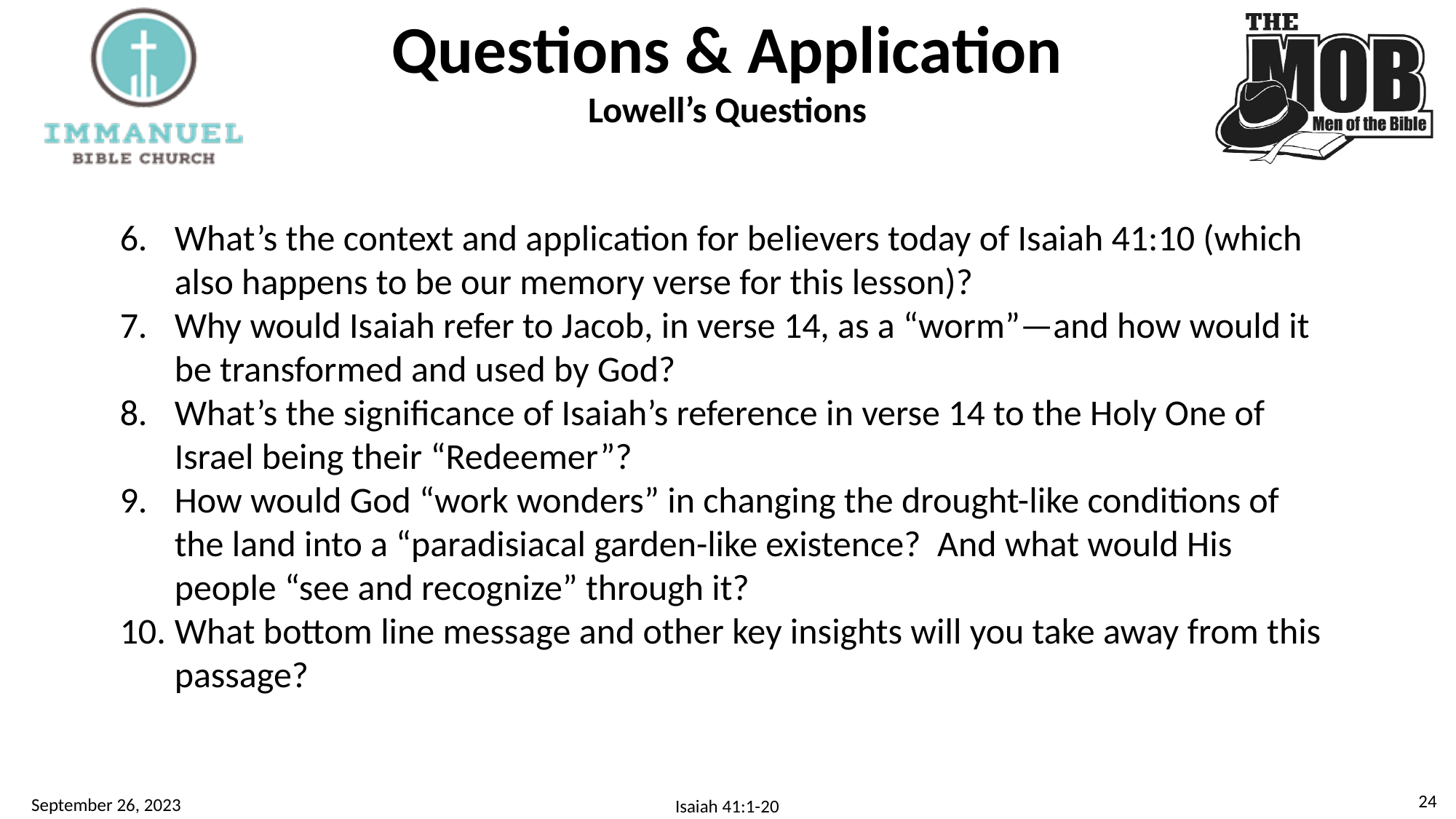

# Questions & Application Lowell’s Questions
What’s the context and application for believers today of Isaiah 41:10 (which also happens to be our memory verse for this lesson)?
Why would Isaiah refer to Jacob, in verse 14, as a “worm”—and how would it be transformed and used by God?
What’s the significance of Isaiah’s reference in verse 14 to the Holy One of Israel being their “Redeemer”?
How would God “work wonders” in changing the drought-like conditions of the land into a “paradisiacal garden-like existence?  And what would His people “see and recognize” through it?
What bottom line message and other key insights will you take away from this passage?

24
September 26, 2023
Isaiah 41:1-20